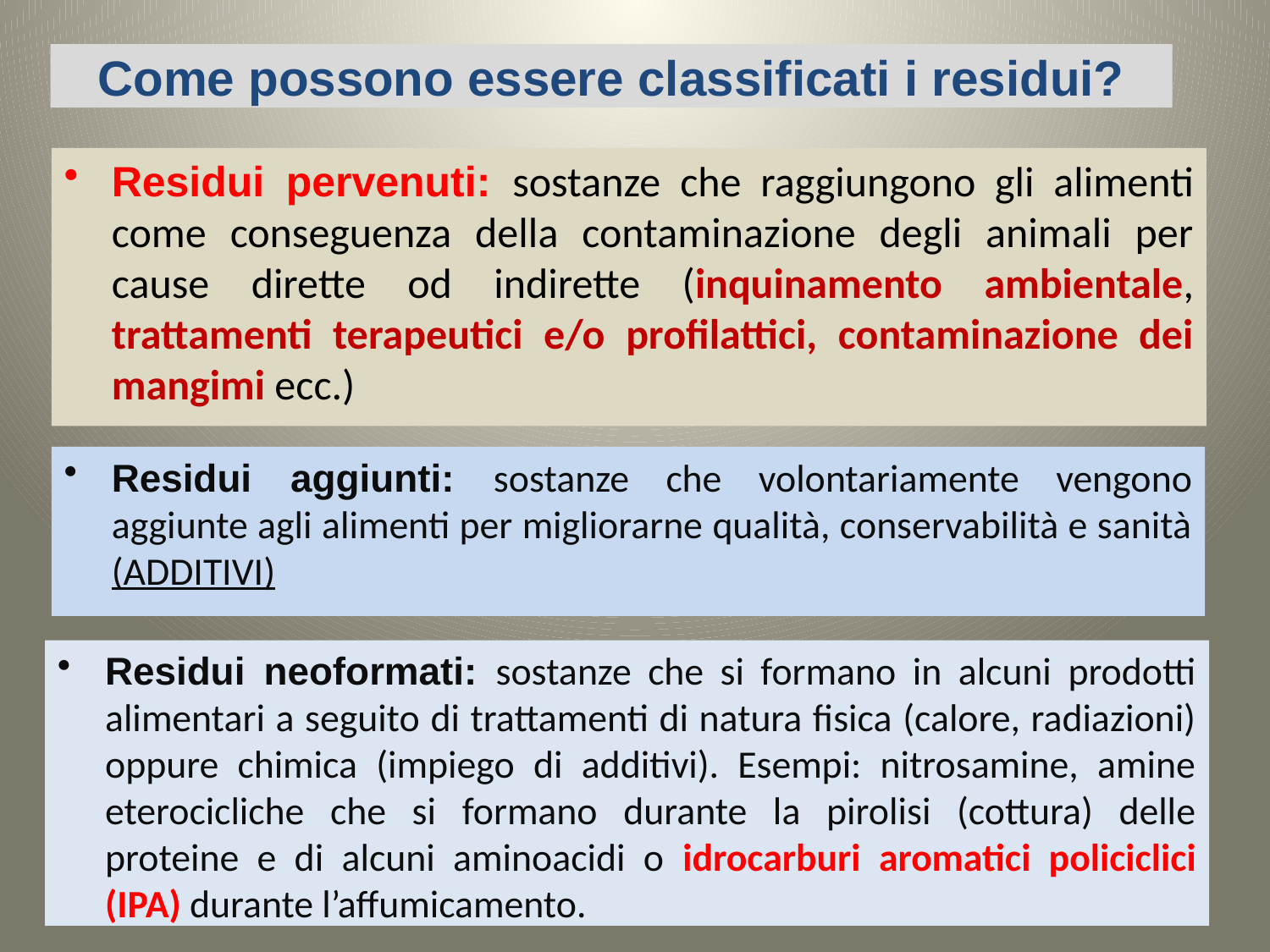

Come possono essere classificati i residui?
Residui pervenuti: sostanze che raggiungono gli alimenti come conseguenza della contaminazione degli animali per cause dirette od indirette (inquinamento ambientale, trattamenti terapeutici e/o profilattici, contaminazione dei mangimi ecc.)

Residui aggiunti: sostanze che volontariamente vengono aggiunte agli alimenti per migliorarne qualità, conservabilità e sanità (ADDITIVI)
Residui neoformati: sostanze che si formano in alcuni prodotti alimentari a seguito di trattamenti di natura fisica (calore, radiazioni) oppure chimica (impiego di additivi). Esempi: nitrosamine, amine eterocicliche che si formano durante la pirolisi (cottura) delle proteine e di alcuni aminoacidi o idrocarburi aromatici policiclici (IPA) durante l’affumicamento.